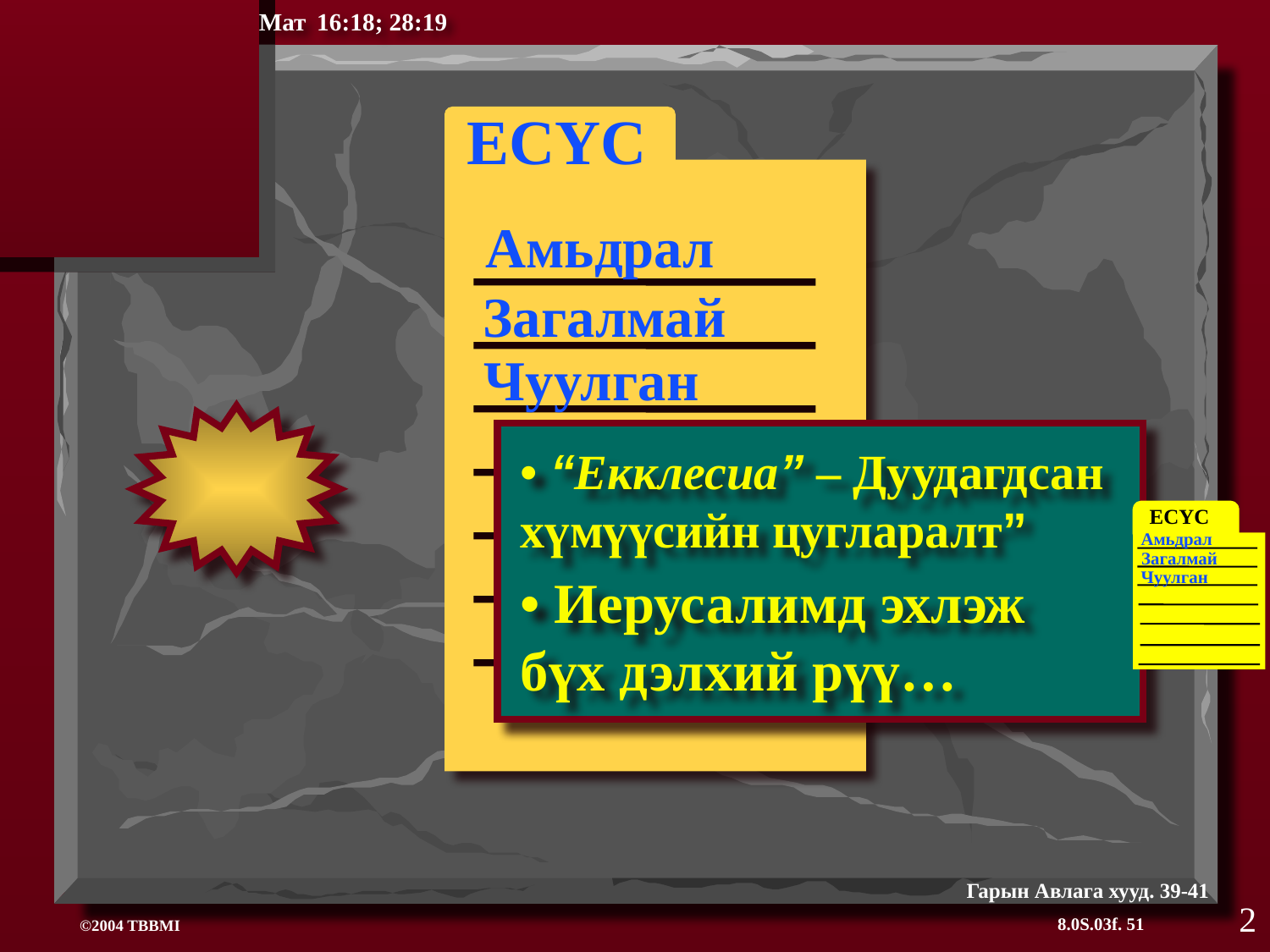

Мат 16:18; 28:19
ЕСҮС

Амьдрал
Загалмай
Чуулган

• “Екклесиа” – Дуудагдсан хүмүүсийн цугларалт”

ЕСҮС

Амьдрал
Загалмай
Чуулган
• Иерусалимд эхлэж бүх дэлхий рүү…

Гарын Авлага хууд. 39-41
2
8.0S.03f. 51
©2004 TBBMI